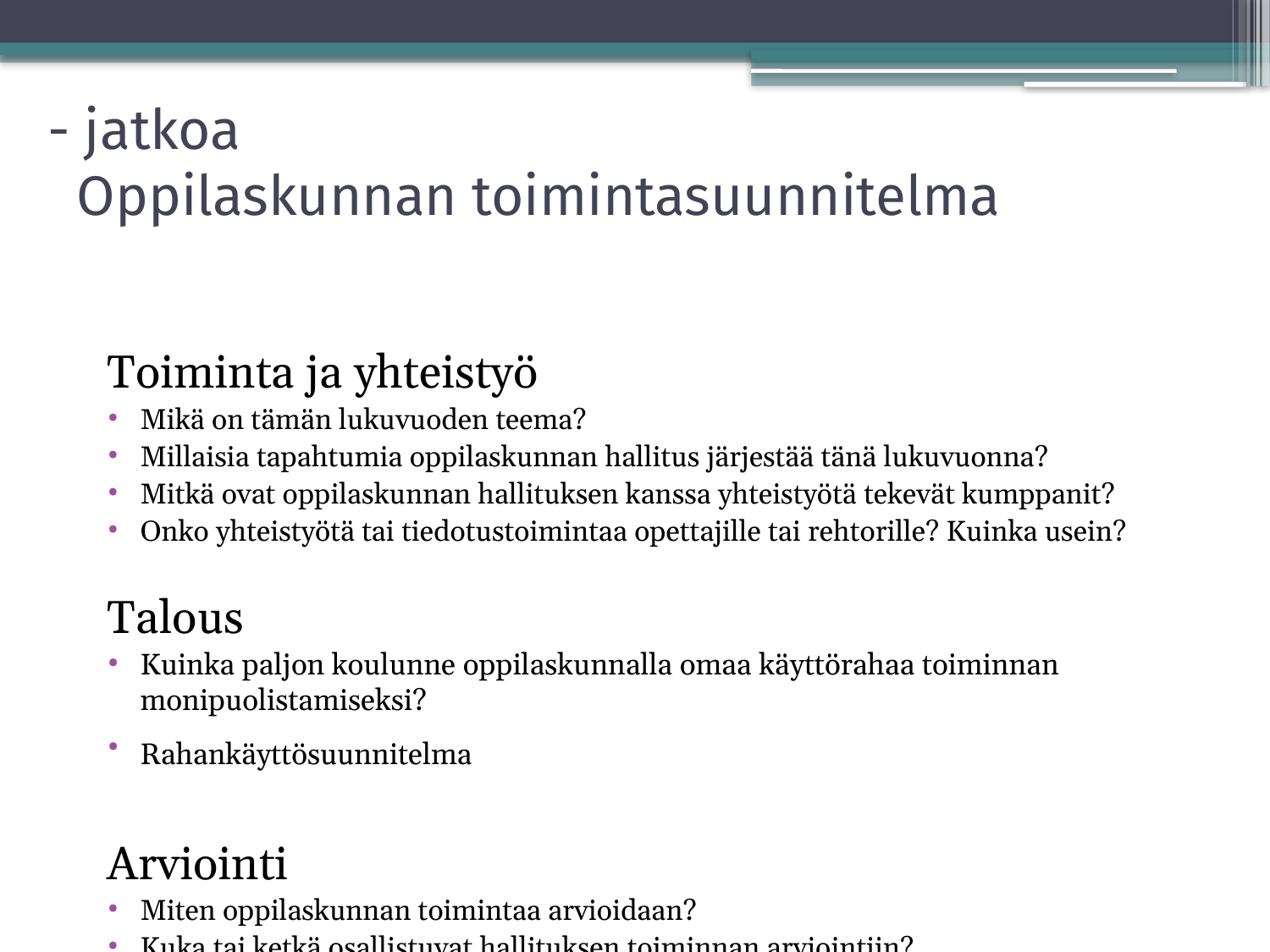

# - jatkoa Oppilaskunnan toimintasuunnitelma
Toiminta ja yhteistyö
Mikä on tämän lukuvuoden teema?
Millaisia tapahtumia oppilaskunnan hallitus järjestää tänä lukuvuonna?
Mitkä ovat oppilaskunnan hallituksen kanssa yhteistyötä tekevät kumppanit?
Onko yhteistyötä tai tiedotustoimintaa opettajille tai rehtorille? Kuinka usein?

Talous
Kuinka paljon koulunne oppilaskunnalla omaa käyttörahaa toiminnan monipuolistamiseksi?
Rahankäyttösuunnitelma

Arviointi
Miten oppilaskunnan toimintaa arvioidaan?
Kuka tai ketkä osallistuvat hallituksen toiminnan arviointiin?